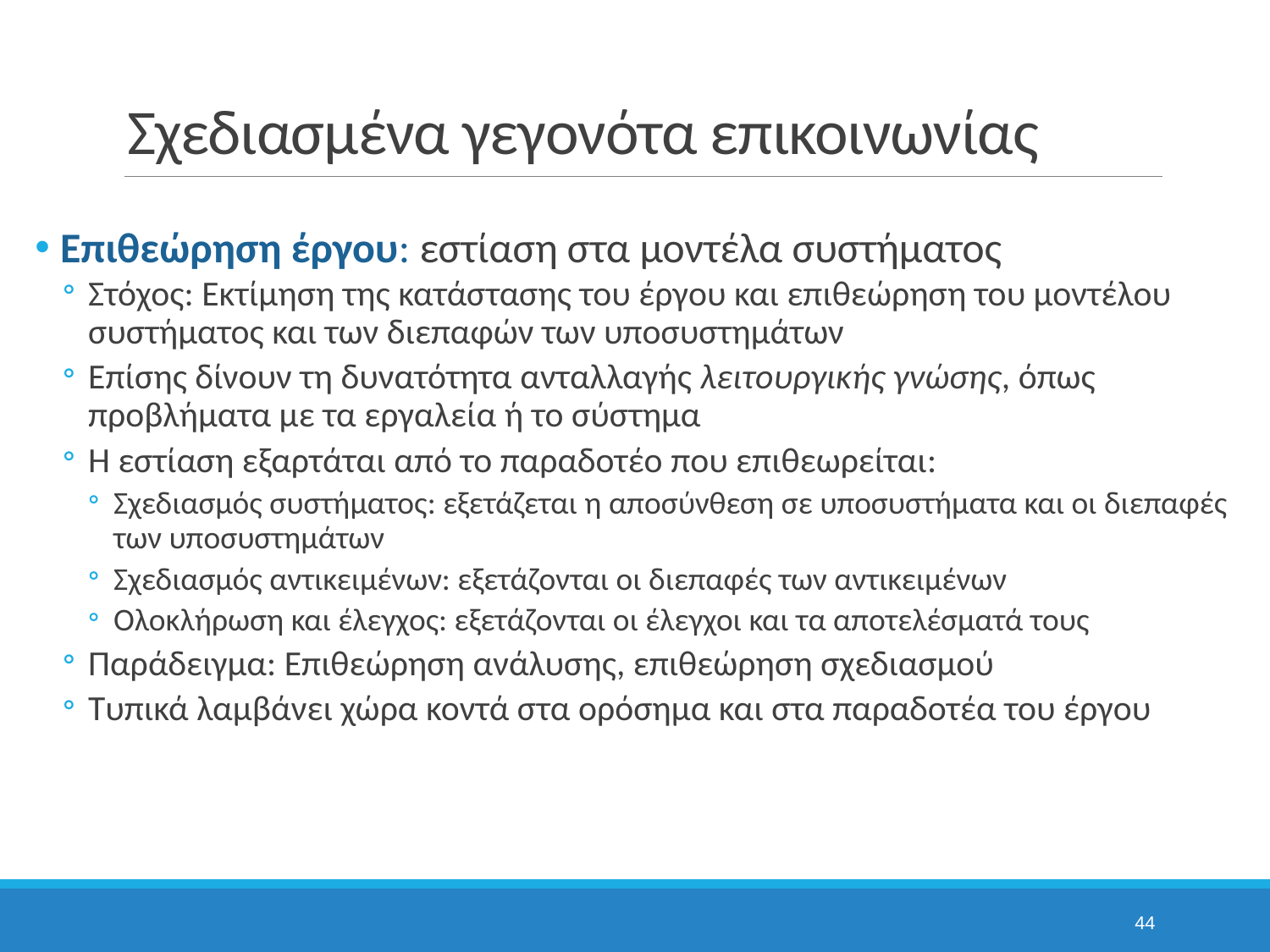

# Σχεδιασμένα γεγονότα επικοινωνίας
Επιθεώρηση έργου: εστίαση στα μοντέλα συστήματος
Στόχος: Εκτίμηση της κατάστασης του έργου και επιθεώρηση του μοντέλου συστήματος και των διεπαφών των υποσυστημάτων
Επίσης δίνουν τη δυνατότητα ανταλλαγής λειτουργικής γνώσης, όπως προβλήματα με τα εργαλεία ή το σύστημα
Η εστίαση εξαρτάται από το παραδοτέο που επιθεωρείται:
Σχεδιασμός συστήματος: εξετάζεται η αποσύνθεση σε υποσυστήματα και οι διεπαφές των υποσυστημάτων
Σχεδιασμός αντικειμένων: εξετάζονται οι διεπαφές των αντικειμένων
Ολοκλήρωση και έλεγχος: εξετάζονται οι έλεγχοι και τα αποτελέσματά τους
Παράδειγμα: Επιθεώρηση ανάλυσης, επιθεώρηση σχεδιασμού
Τυπικά λαμβάνει χώρα κοντά στα ορόσημα και στα παραδοτέα του έργου
44